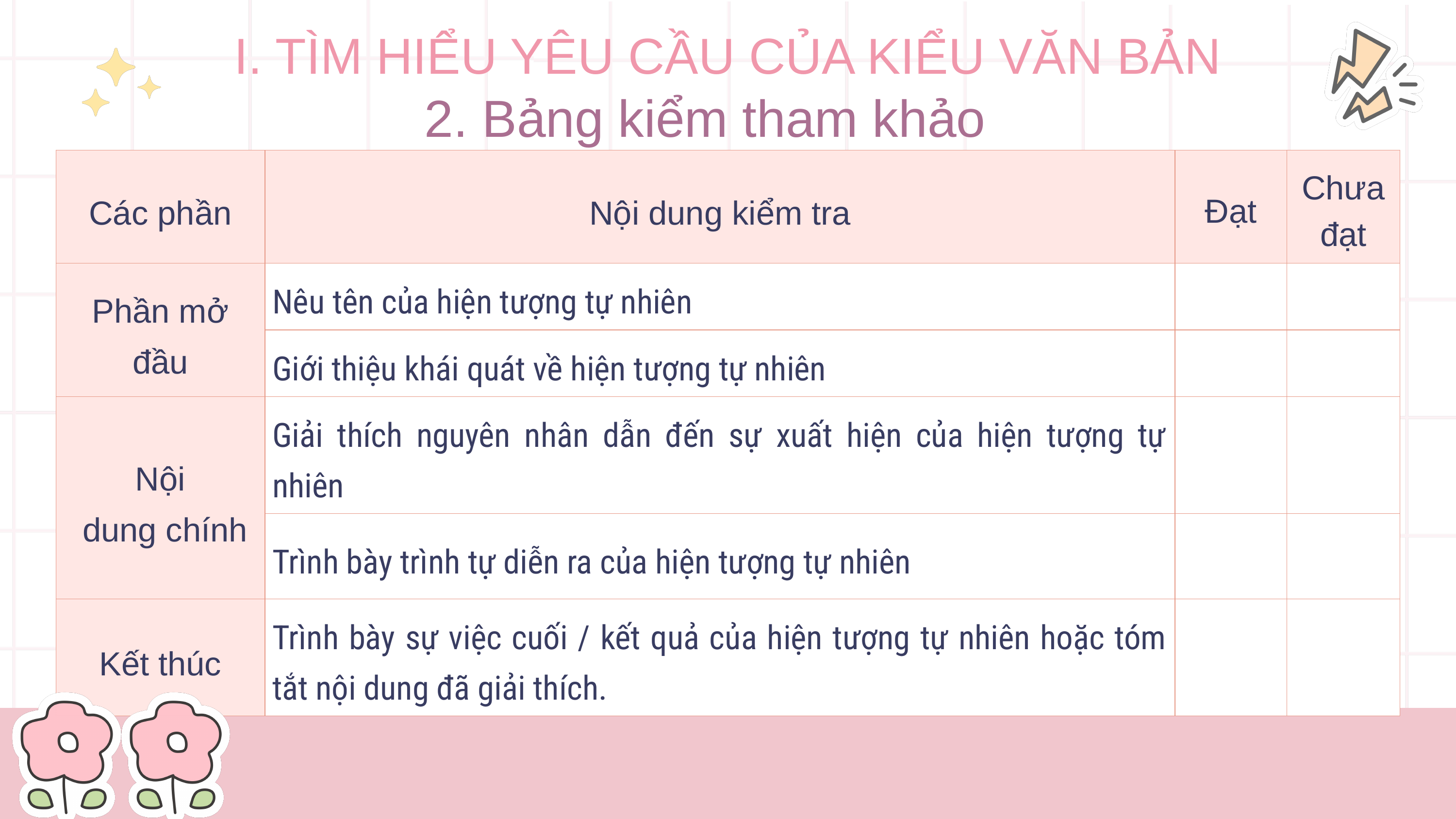

I. TÌM HIỂU YÊU CẦU CỦA KIỂU VĂN BẢN

2. Bảng kiểm tham khảo
| Các phần | Nội dung kiểm tra | Đạt | Chưa đạt |
| --- | --- | --- | --- |
| Phần mở đầu | Nêu tên của hiện tượng tự nhiên |  |  |
| Phần mở đầu | Giới thiệu khái quát về hiện tượng tự nhiên |  |  |
| Nội dung chính | Giải thích nguyên nhân dẫn đến sự xuất hiện của hiện tượng tự nhiên |  |  |
| Nội dung chính | Trình bày trình tự diễn ra của hiện tượng tự nhiên |  |  |
| Kết thúc | Trình bày sự việc cuối / kết quả của hiện tượng tự nhiên hoặc tóm tắt nội dung đã giải thích. |  |  |